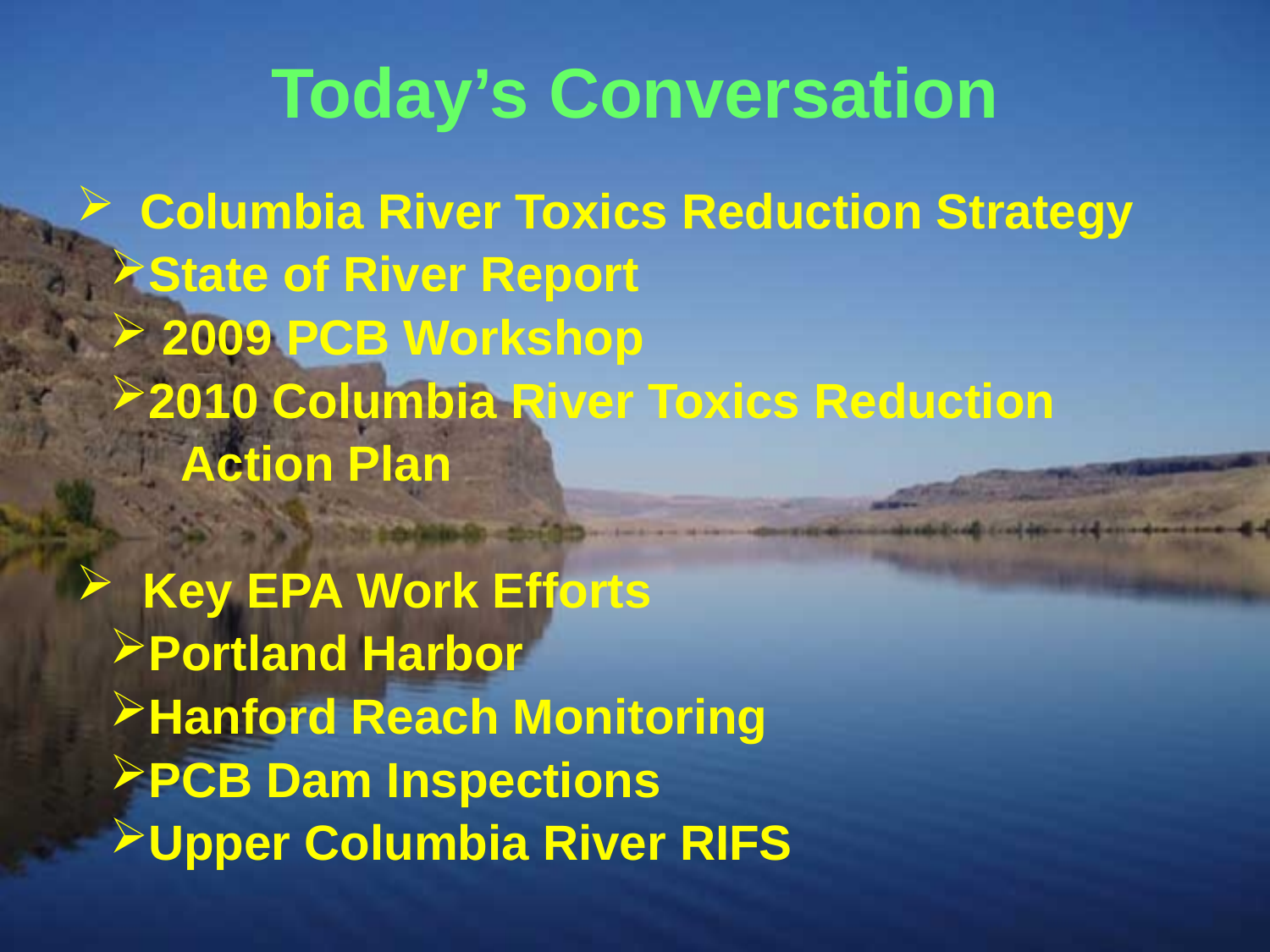

Today’s Conversation
  Columbia River Toxics Reduction Strategy
State of River Report
 2009 PCB Workshop
2010 Columbia River Toxics Reduction
   Action Plan

  Key EPA Work Efforts
Portland Harbor
Hanford Reach Monitoring
PCB Dam Inspections
Upper Columbia River RIFS